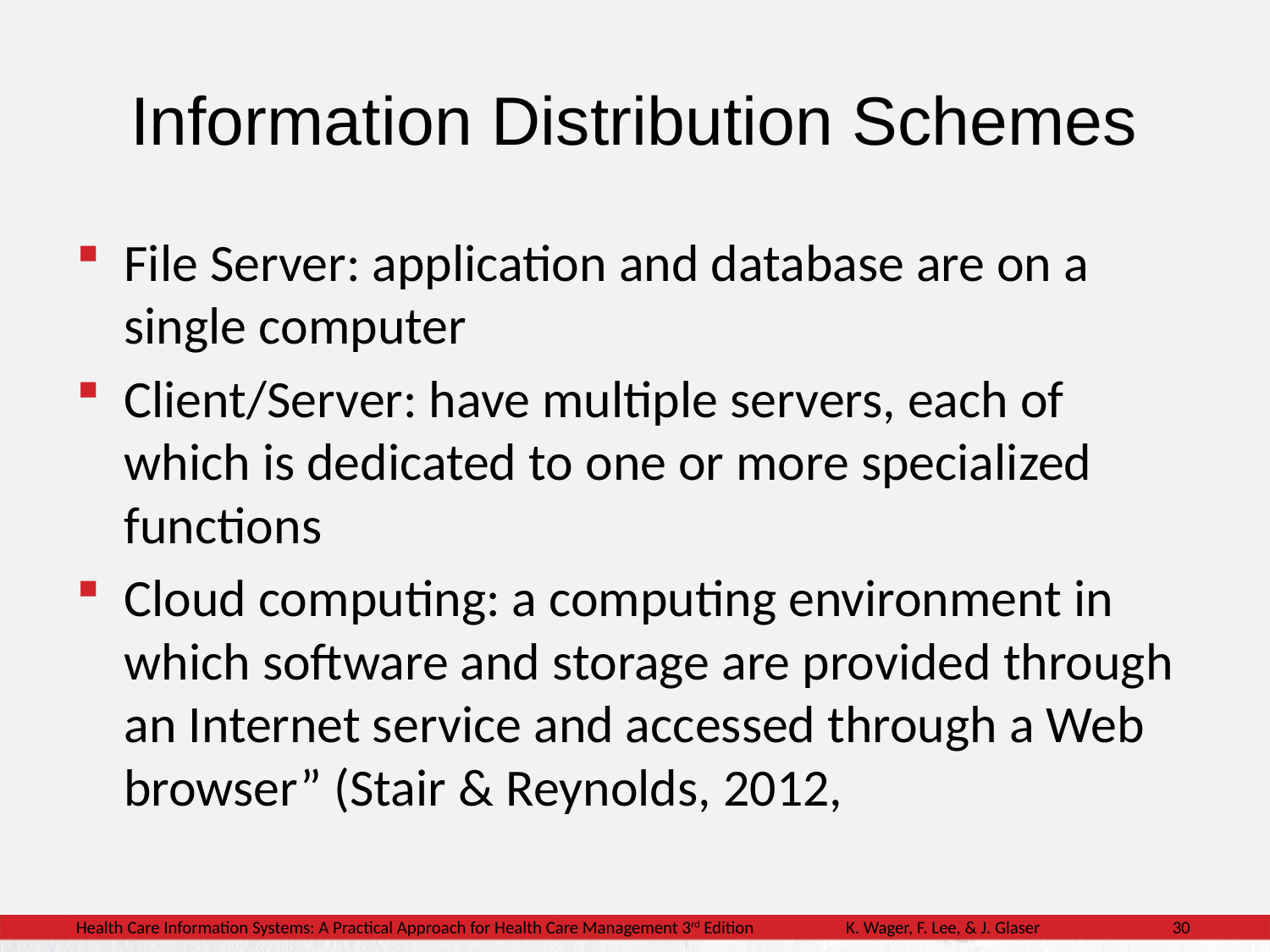

# Information Distribution Schemes
File Server: application and database are on a single computer
Client/Server: have multiple servers, each of which is dedicated to one or more specialized functions
Cloud computing: a computing environment in which software and storage are provided through an Internet service and accessed through a Web browser” (Stair & Reynolds, 2012,